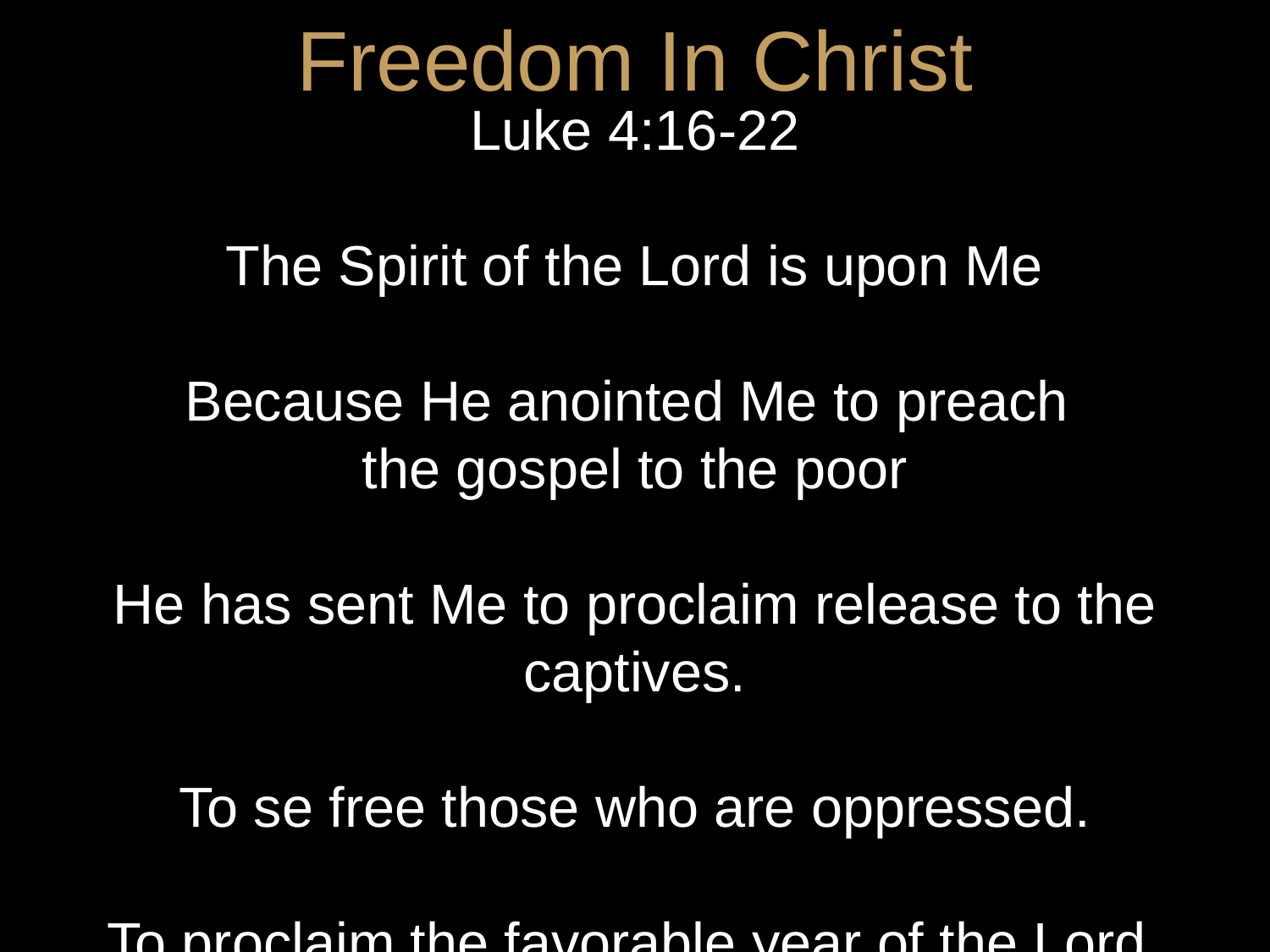

Freedom In Christ
Luke 4:16-22

The Spirit of the Lord is upon Me

Because He anointed Me to preach
the gospel to the poor

He has sent Me to proclaim release to the captives.

To se free those who are oppressed.

To proclaim the favorable year of the Lord.